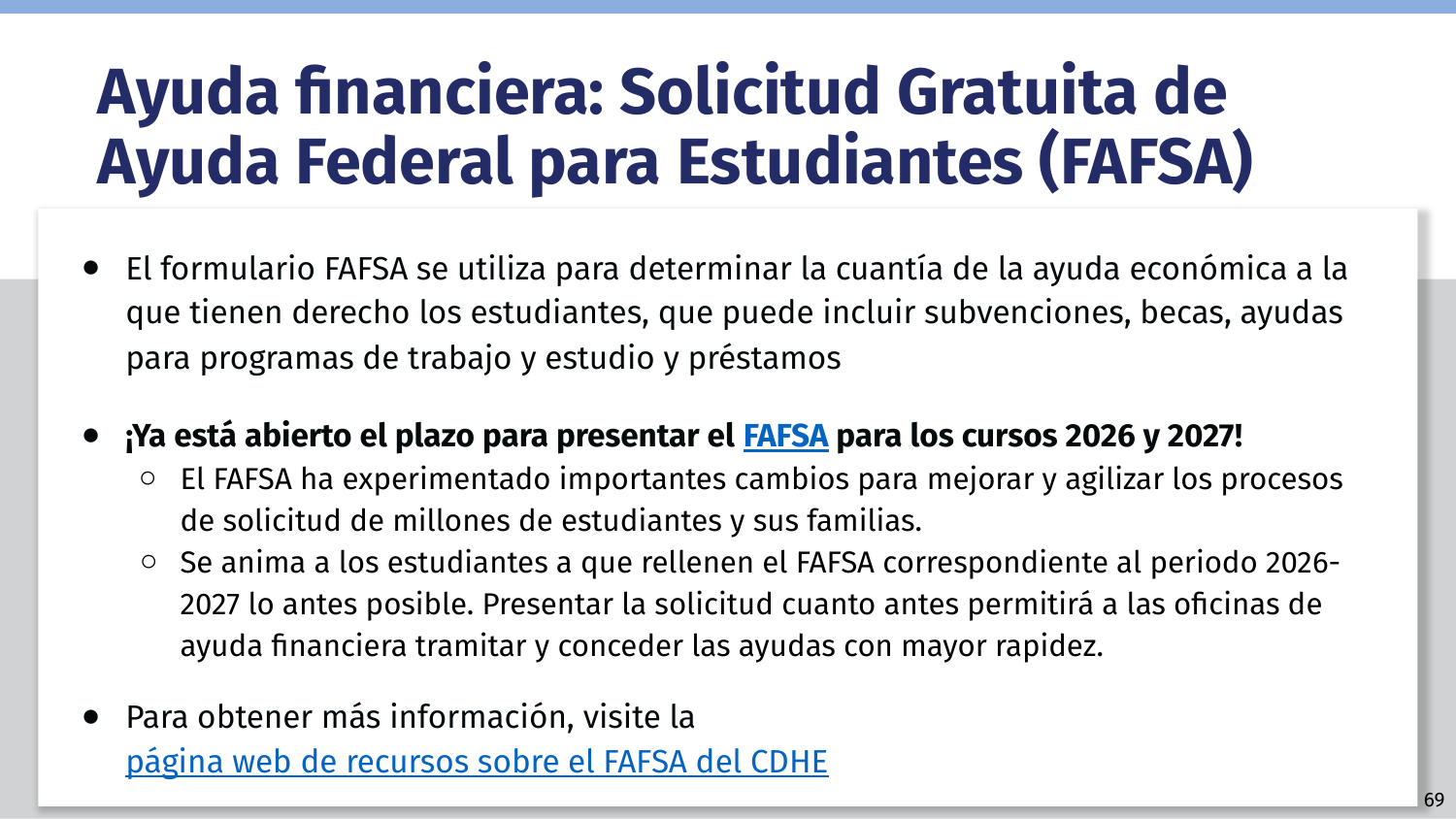

Ayuda financiera: Solicitud Gratuita de Ayuda Federal para Estudiantes (FAFSA)
El formulario FAFSA se utiliza para determinar la cuantía de la ayuda económica a la que tienen derecho los estudiantes, que puede incluir subvenciones, becas, ayudas para programas de trabajo y estudio y préstamos
¡Ya está abierto el plazo para presentar el FAFSA para los cursos 2026 y 2027!
El FAFSA ha experimentado importantes cambios para mejorar y agilizar los procesos de solicitud de millones de estudiantes y sus familias.
Se anima a los estudiantes a que rellenen el FAFSA correspondiente al periodo 2026-2027 lo antes posible. Presentar la solicitud cuanto antes permitirá a las oficinas de ayuda financiera tramitar y conceder las ayudas con mayor rapidez.
Para obtener más información, visite la página web de recursos sobre el FAFSA del CDHE

69